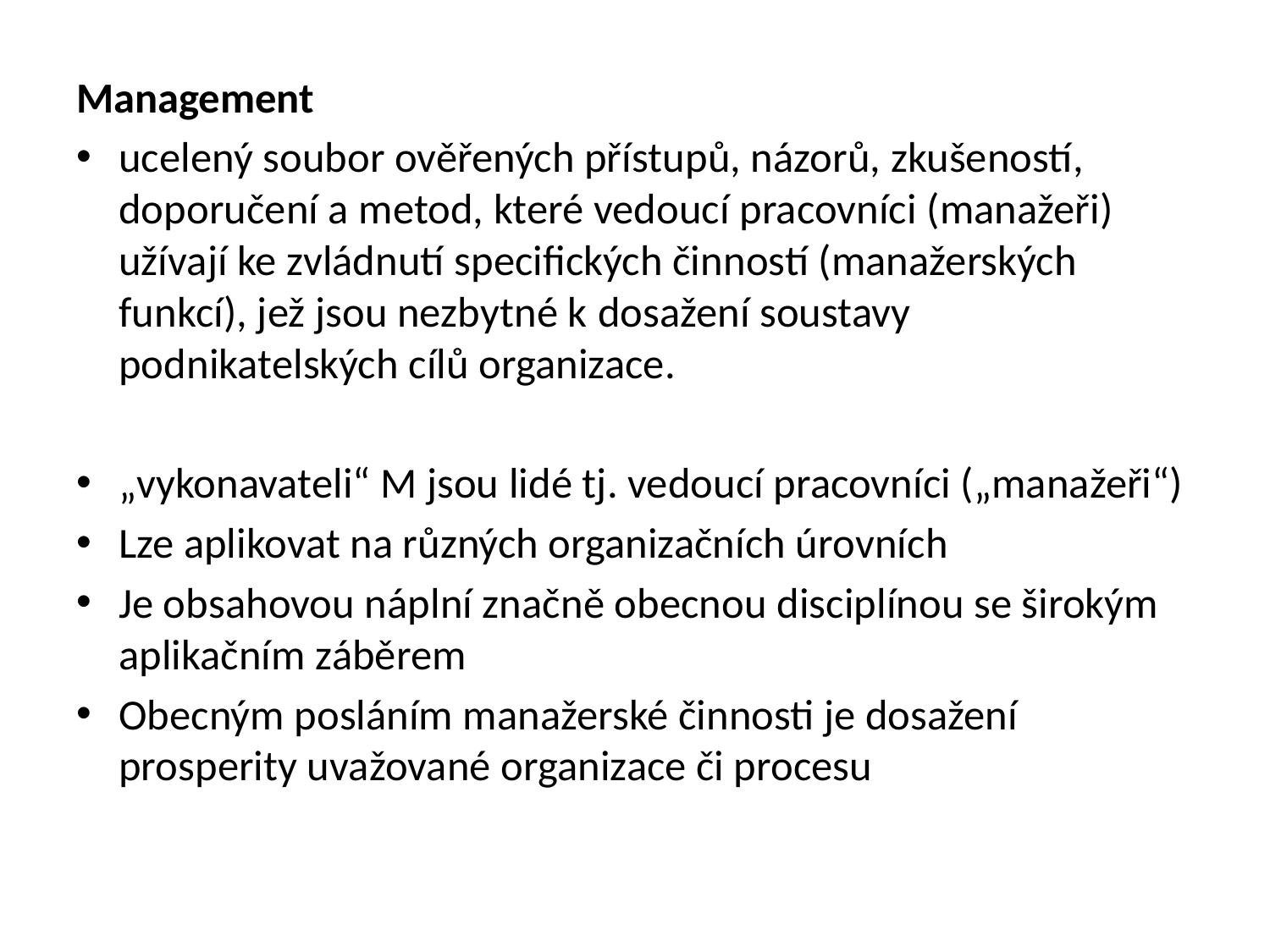

#
Management
ucelený soubor ověřených přístupů, názorů, zkušeností, doporučení a metod, které vedoucí pracovníci (manažeři) užívají ke zvládnutí specifických činností (manažerských funkcí), jež jsou nezbytné k dosažení soustavy podnikatelských cílů organizace.

„vykonavateli“ M jsou lidé tj. vedoucí pracovníci („manažeři“)
Lze aplikovat na různých organizačních úrovních
Je obsahovou náplní značně obecnou disciplínou se širokým aplikačním záběrem
Obecným posláním manažerské činnosti je dosažení prosperity uvažované organizace či procesu